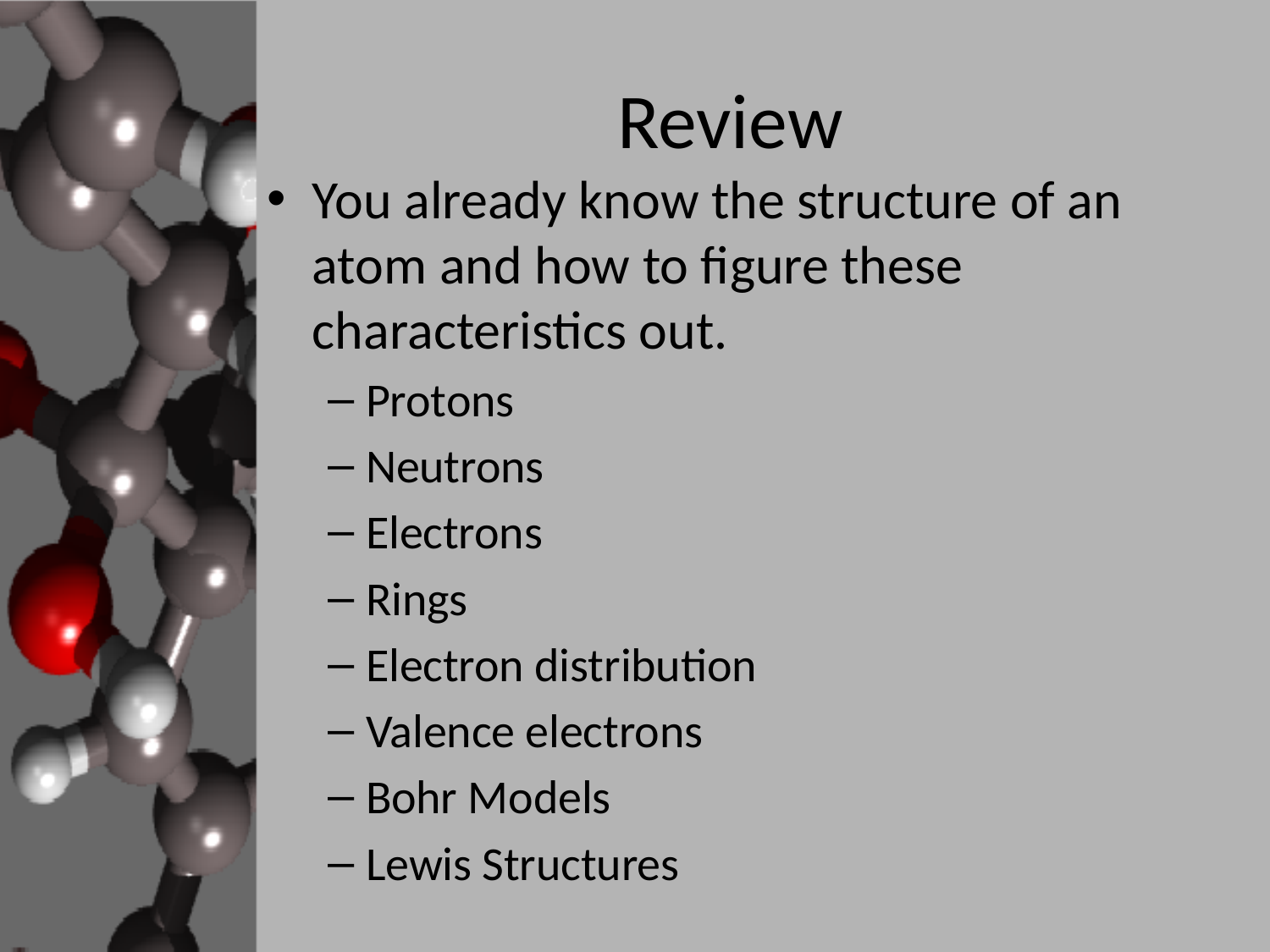

# Review
You already know the structure of an atom and how to figure these characteristics out.
Protons
Neutrons
Electrons
Rings
Electron distribution
Valence electrons
Bohr Models
Lewis Structures